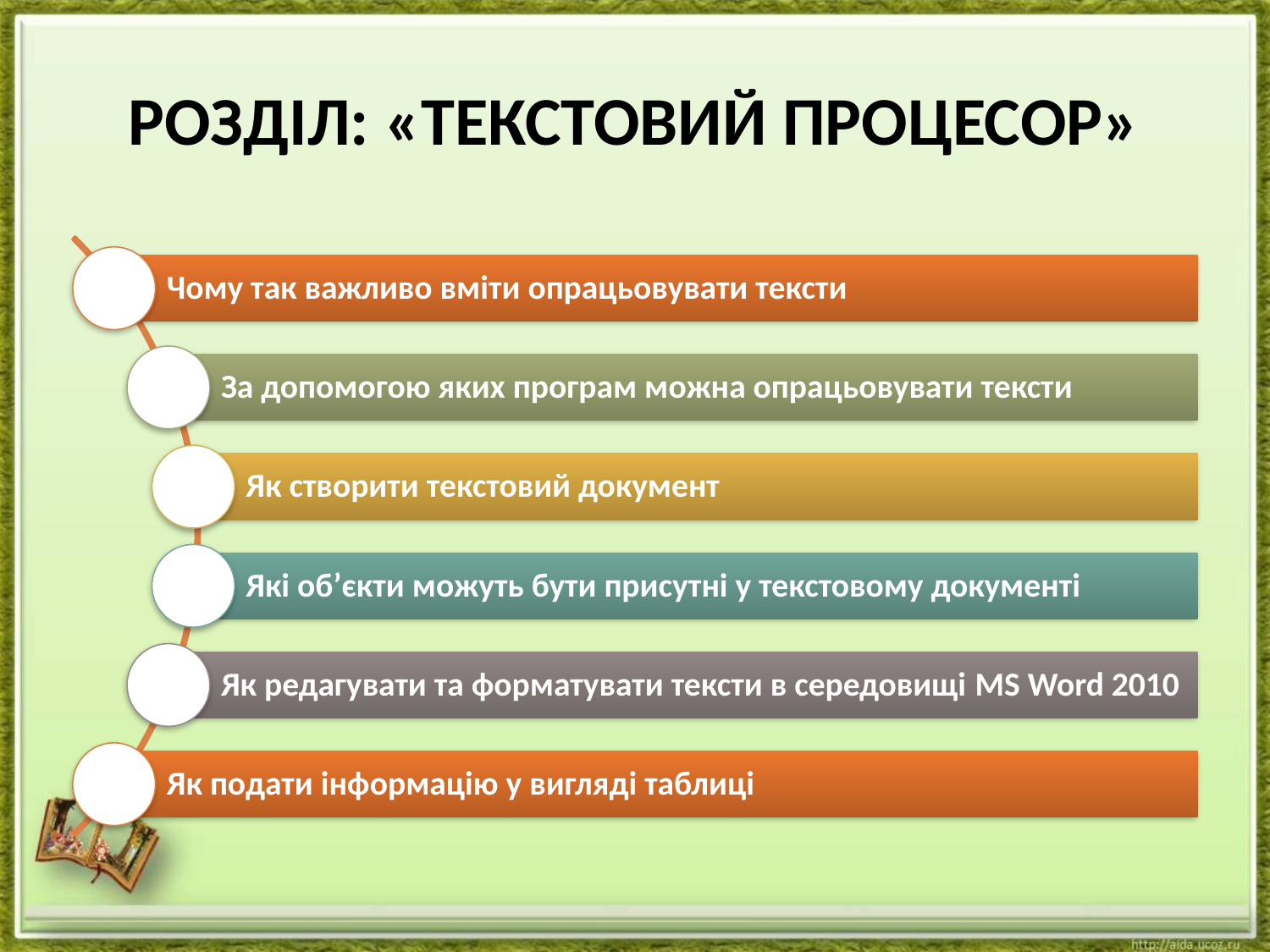

# Розділ: «Текстовий процесор»
Чому так важливо вміти опрацьовувати тексти
За допомогою яких програм можна опрацьовувати тексти
Як створити текстовий документ
Які об’єкти можуть бути присутні у текстовому документі
Як редагувати та форматувати тексти в середовищі MS Word 2010
Як подати інформацію у вигляді таблиці